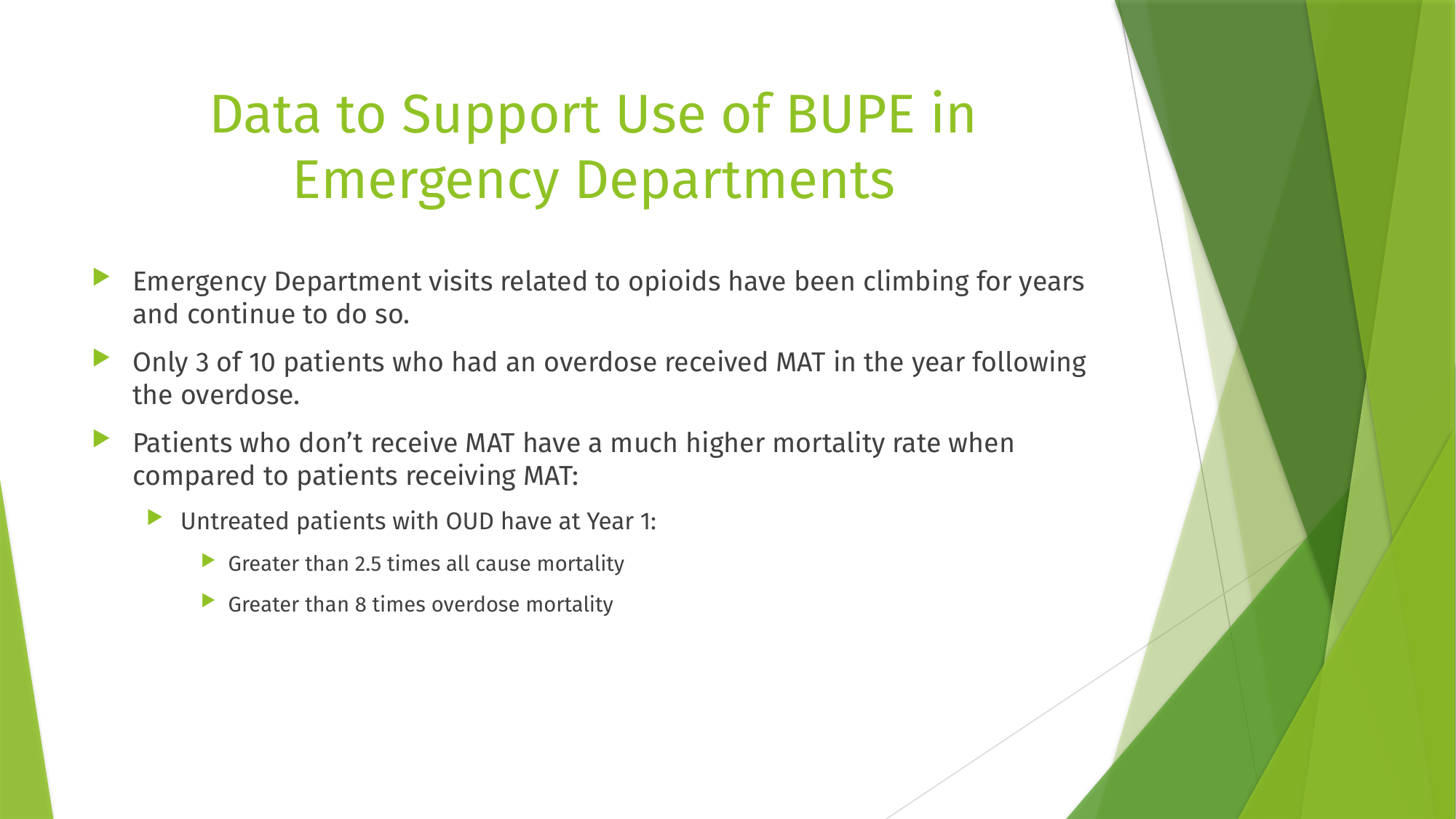

# Data to Support Use of BUPE in Emergency Departments
Emergency Department visits related to opioids have been climbing for years and continue to do so.
Only 3 of 10 patients who had an overdose received MAT in the year following the overdose.
Patients who don’t receive MAT have a much higher mortality rate when compared to patients receiving MAT:
Untreated patients with OUD have at Year 1:
Greater than 2.5 times all cause mortality
Greater than 8 times overdose mortality